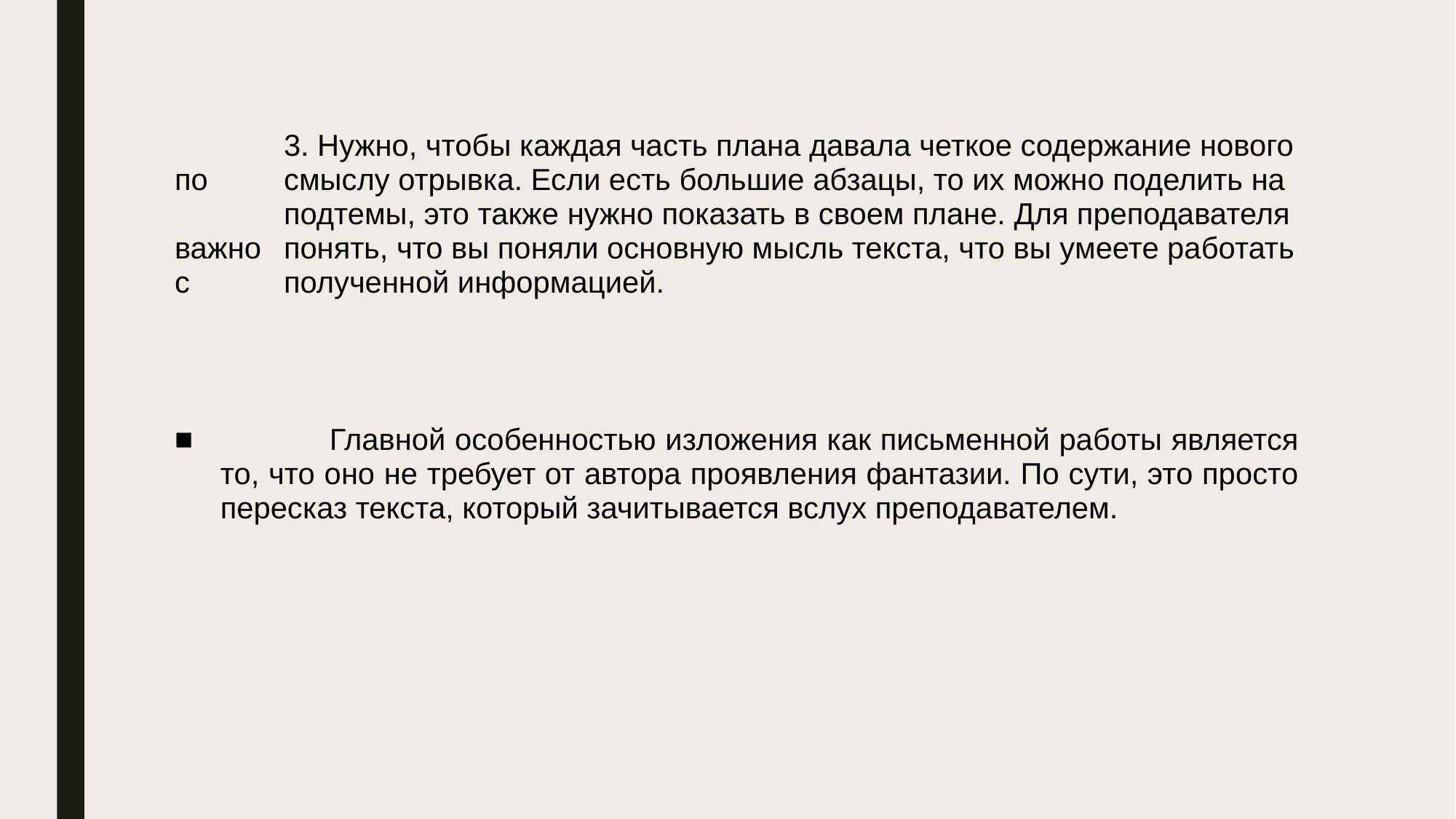

3. Нужно, чтобы каждая часть плана давала четкое содержание нового по 	смыслу отрывка. Если есть большие абзацы, то их можно поделить на 	подтемы, это также нужно показать в своем плане. Для преподавателя важно 	понять, что вы поняли основную мысль текста, что вы умеете работать с 	полученной информацией.

	Главной особенностью изложения как письменной работы является то, что оно не требует от автора проявления фантазии. По сути, это просто пересказ текста, который зачитывается вслух преподавателем.